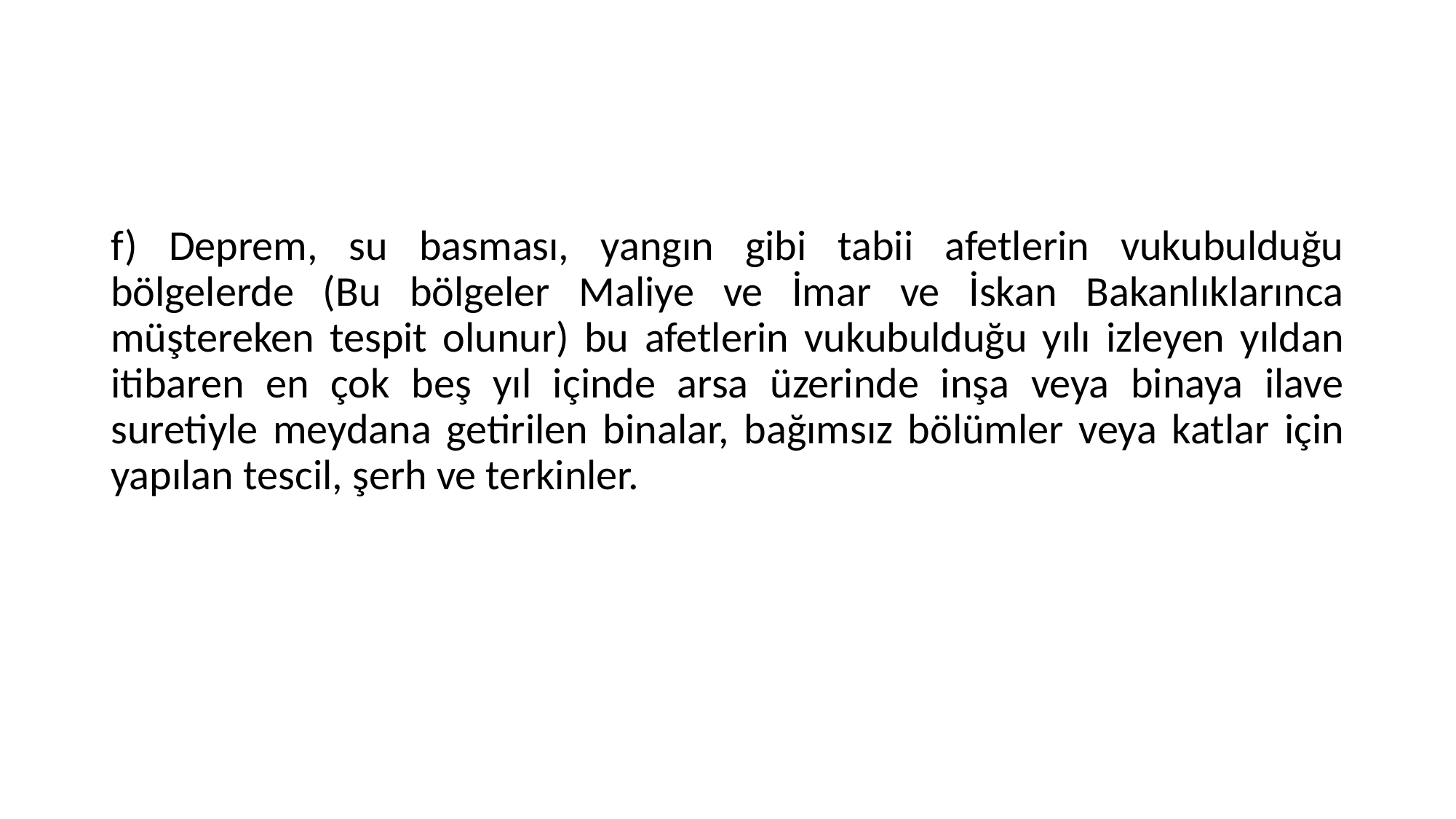

#
f) Deprem, su basması, yangın gibi tabii afetlerin vukubulduğu bölgelerde (Bu bölgeler Maliye ve İmar ve İskan Bakanlıklarınca müştereken tespit olunur) bu afetlerin vukubulduğu yılı izleyen yıldan itibaren en çok beş yıl içinde arsa üzerinde inşa veya binaya ilave suretiyle meydana getirilen binalar, bağımsız bölümler veya katlar için yapılan tescil, şerh ve terkinler.